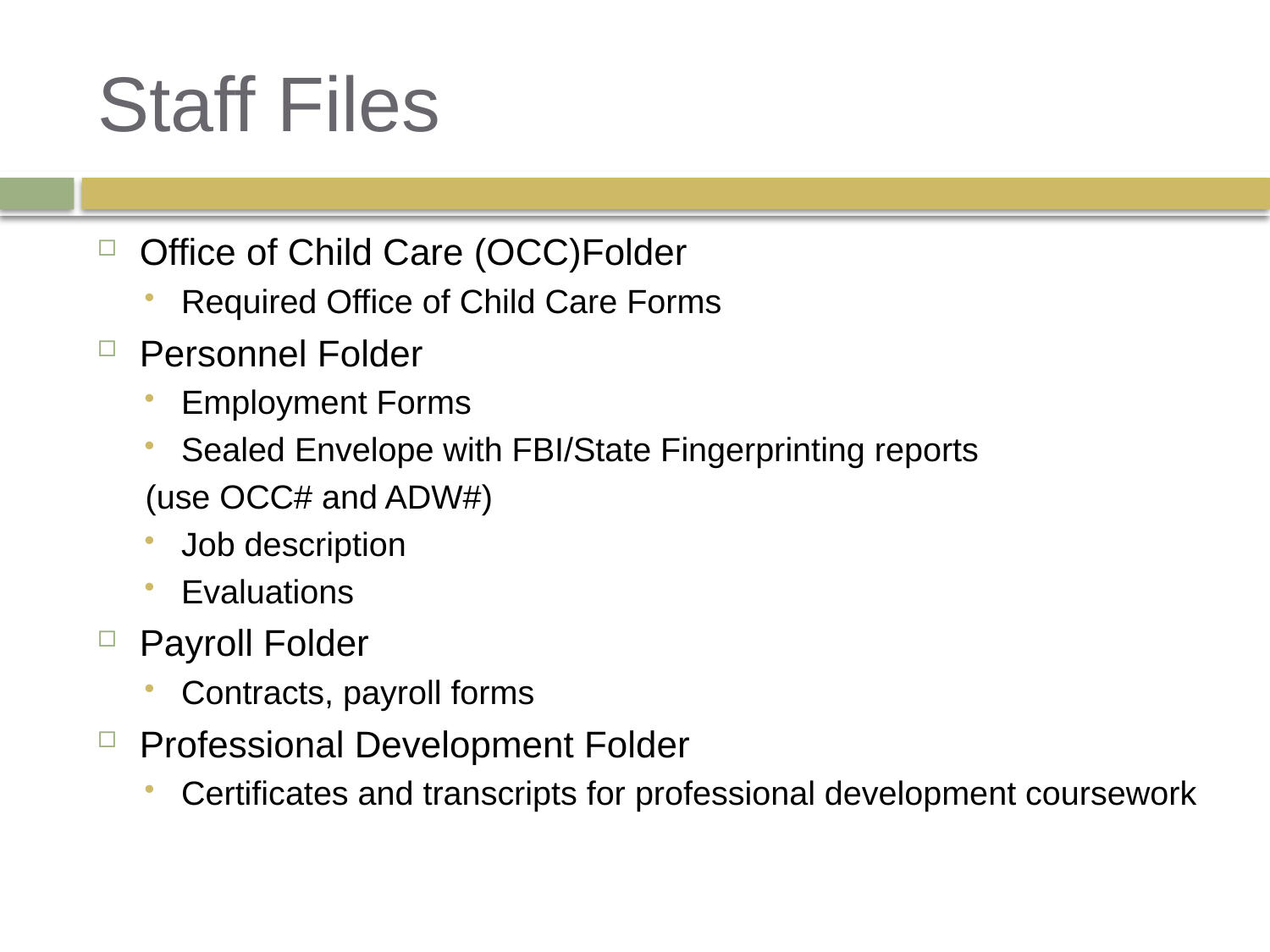

# Staff Files
Office of Child Care (OCC)Folder
Required Office of Child Care Forms
Personnel Folder
Employment Forms
Sealed Envelope with FBI/State Fingerprinting reports
(use OCC# and ADW#)
Job description
Evaluations
Payroll Folder
Contracts, payroll forms
Professional Development Folder
Certificates and transcripts for professional development coursework